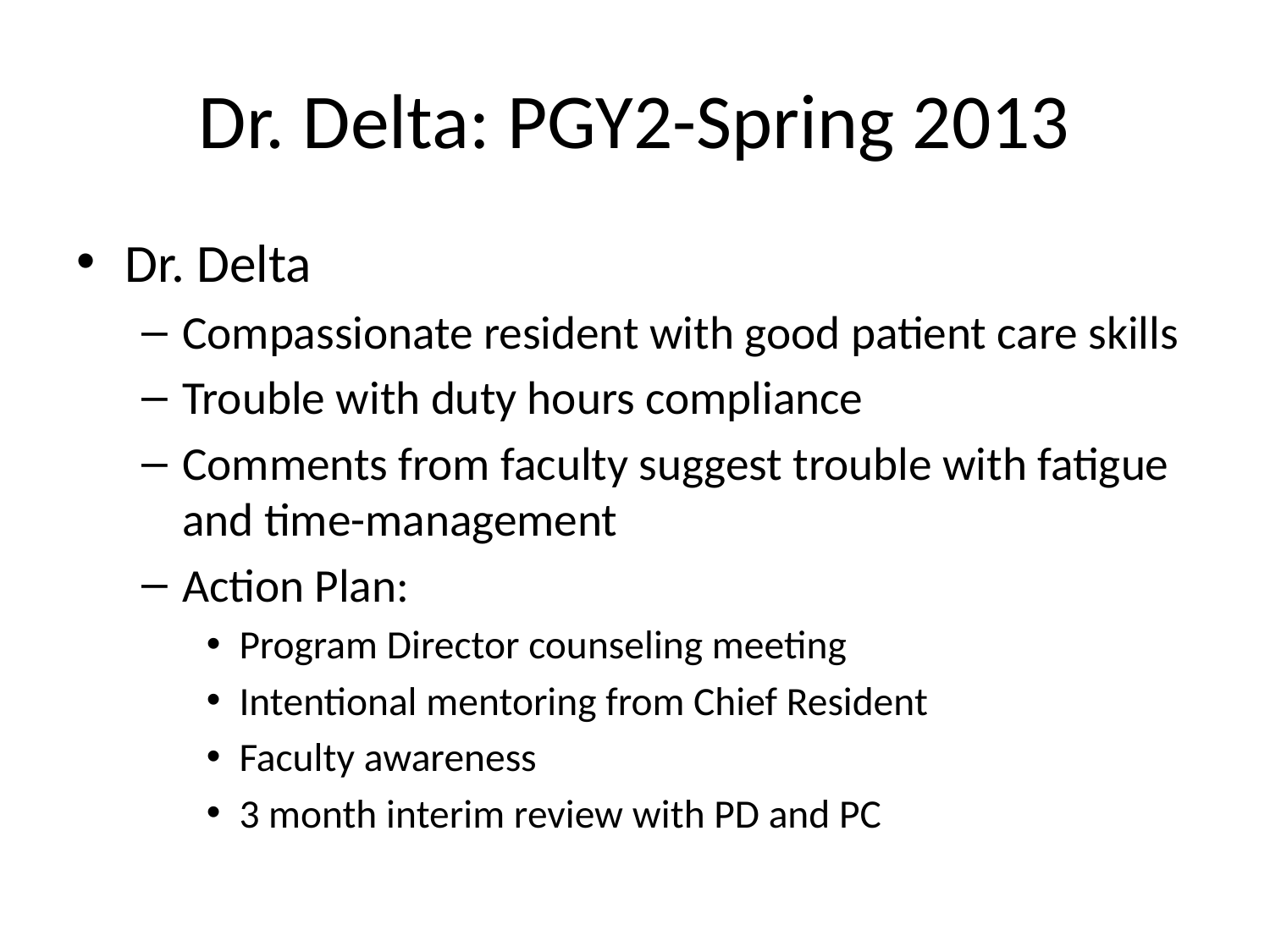

# Dr. Delta: PGY2-Spring 2013
Dr. Delta
Compassionate resident with good patient care skills
Trouble with duty hours compliance
Comments from faculty suggest trouble with fatigue and time-management
Action Plan:
Program Director counseling meeting
Intentional mentoring from Chief Resident
Faculty awareness
3 month interim review with PD and PC